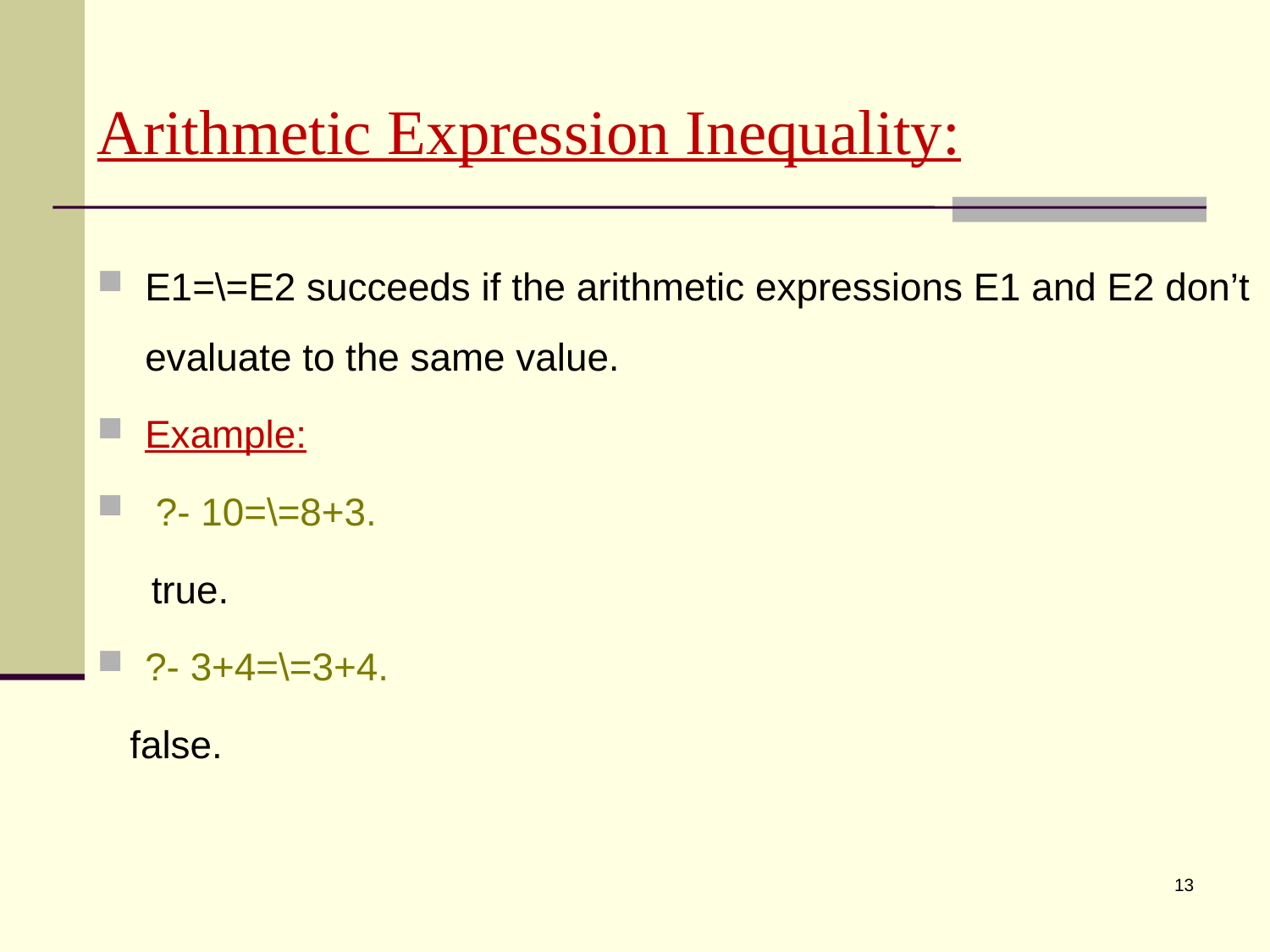

# Arithmetic Expression Inequality:
E1=\=E2 succeeds if the arithmetic expressions E1 and E2 don’t evaluate to the same value.
Example:
 ?- 10=\=8+3.
     true.
?- 3+4=\=3+4.
   false.

13